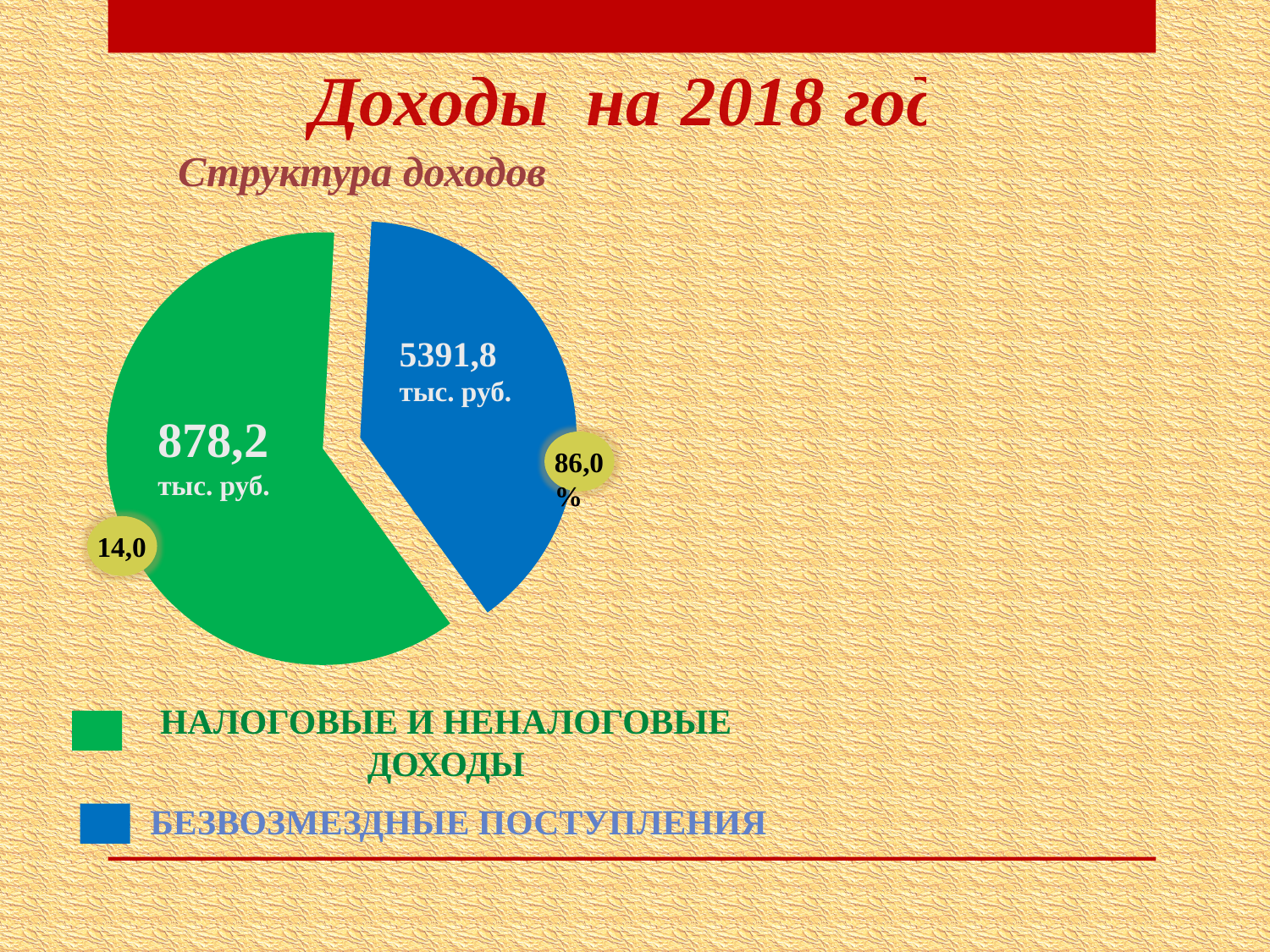

Доходы  на 2018 год
Структура доходов

### Chart

| Category | Продажи |
|---|---|
| Кв. 1 | 4553.3 |
| Кв. 2 | 7075.0 |
5391,8
тыс. руб.
878,2
тыс. руб.

86,0%

14,0
Налоговые и неналоговые
доходы

Безвозмездные поступления